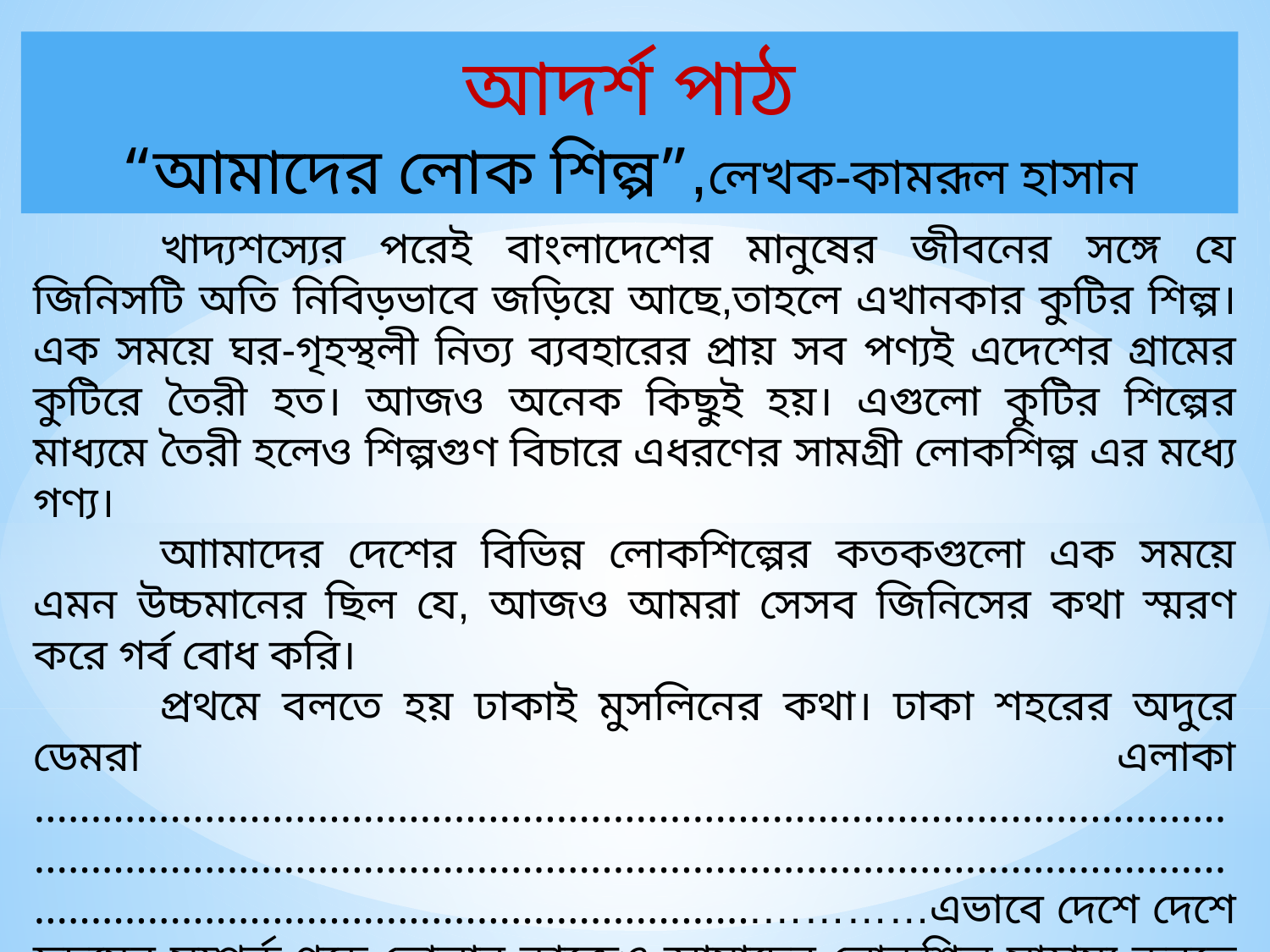

আদর্শ পাঠ
“আমাদের লোক শিল্প”,লেখক-কামরূল হাসান
	খাদ্যশস্যের পরেই বাংলাদেশের মানুষের জীবনের সঙ্গে যে জিনিসটি অতি নিবিড়ভাবে জড়িয়ে আছে,তাহলে এখানকার কুটির শিল্প। এক সময়ে ঘর-গৃহস্থলী নিত্য ব্যবহারের প্রায় সব পণ্যই এদেশের গ্রামের কুটিরে তৈরী হত। আজও অনেক কিছুই হয়। এগুলো কুটির শিল্পের মাধ্যমে তৈরী হলেও শিল্পগুণ বিচারে এধরণের সামগ্রী লোকশিল্প এর মধ্যে গণ্য।
	আামাদের দেশের বিভিন্ন লোকশিল্পের কতকগুলো এক সময়ে এমন উচ্চমানের ছিল যে, আজও আমরা সেসব জিনিসের কথা স্মরণ করে গর্ব বোধ করি।
	প্রথমে বলতে হয় ঢাকাই মুসলিনের কথা। ঢাকা শহরের অদুরে ডেমরা এলাকা ………………………………………………………………………………………………………………………………………………………………………………………………………………………………………………….…………এভাবে দেশে দেশে হৃদয়ের সম্পর্ক গড়ে তোলার কাজেও আমাদের লোকশিল্প সাহায্য করতে পারে।